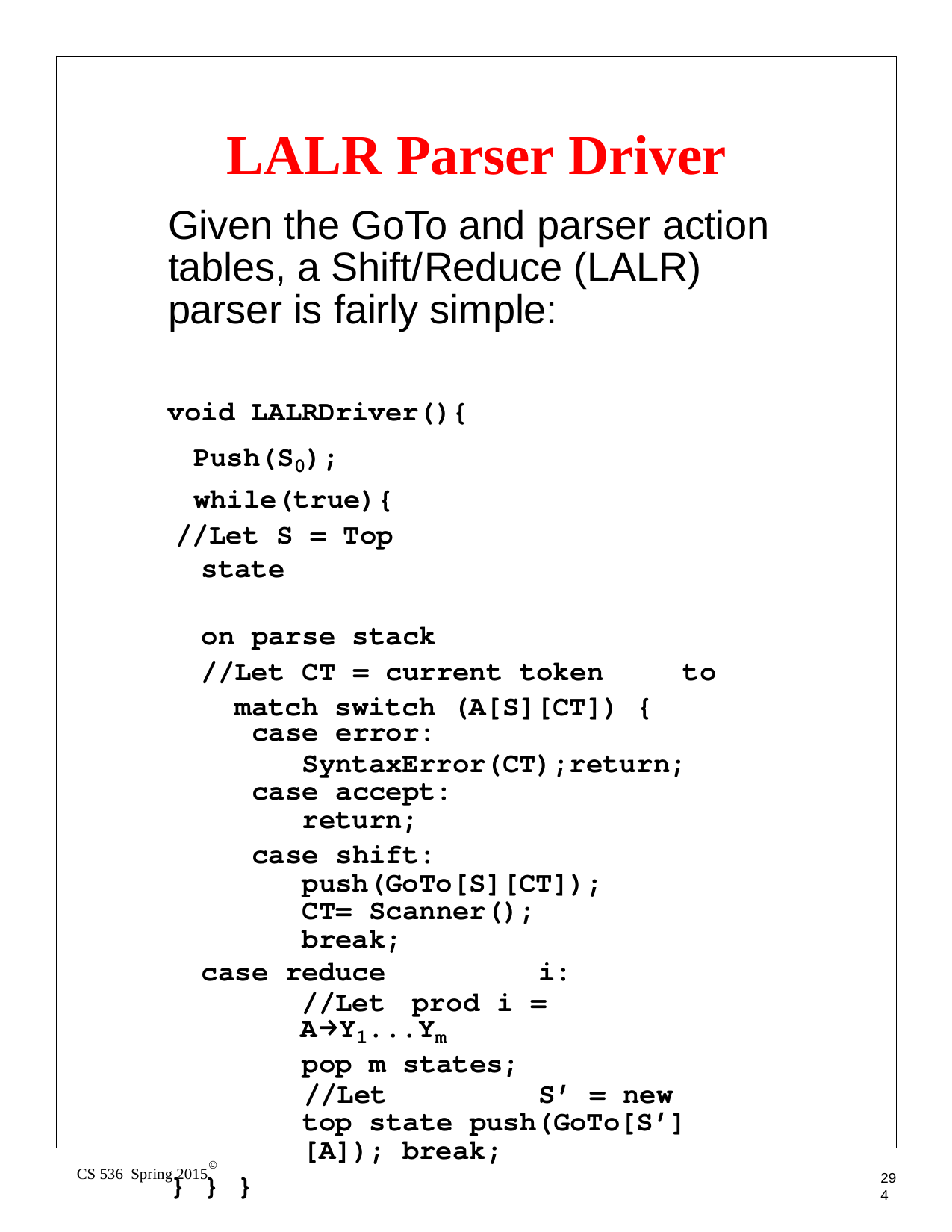

# LALR Parser Driver
Given the GoTo and parser action tables, a Shift/Reduce (LALR) parser is fairly simple:

void LALRDriver(){ Push(S0); while(true){
//Let S = Top state	on parse stack
//Let CT = current token	to match switch (A[S][CT]) {
case error:
SyntaxError(CT);return; case accept:
return;
case shift: push(GoTo[S][CT]); CT= Scanner(); break;
case reduce	i:
//Let	prod i = A→Y1...Ym
pop m states;
//Let	S’ = new top state push(GoTo[S’][A]); break;
} } }
©
CS 536  Spring 2015
294